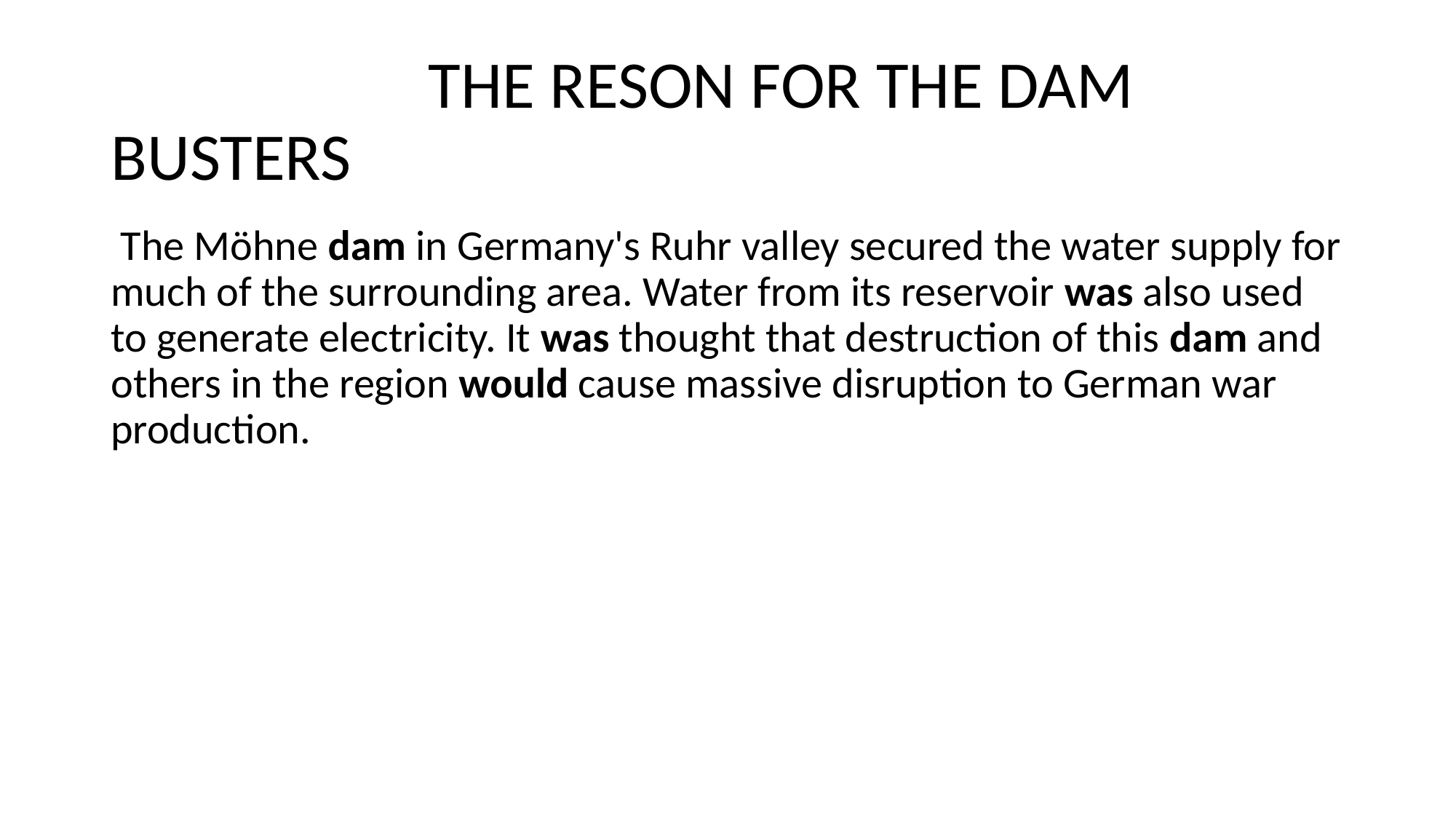

# THE RESON FOR THE DAM BUSTERS
 The Möhne dam in Germany's Ruhr valley secured the water supply for much of the surrounding area. Water from its reservoir was also used to generate electricity. It was thought that destruction of this dam and others in the region would cause massive disruption to German war production.